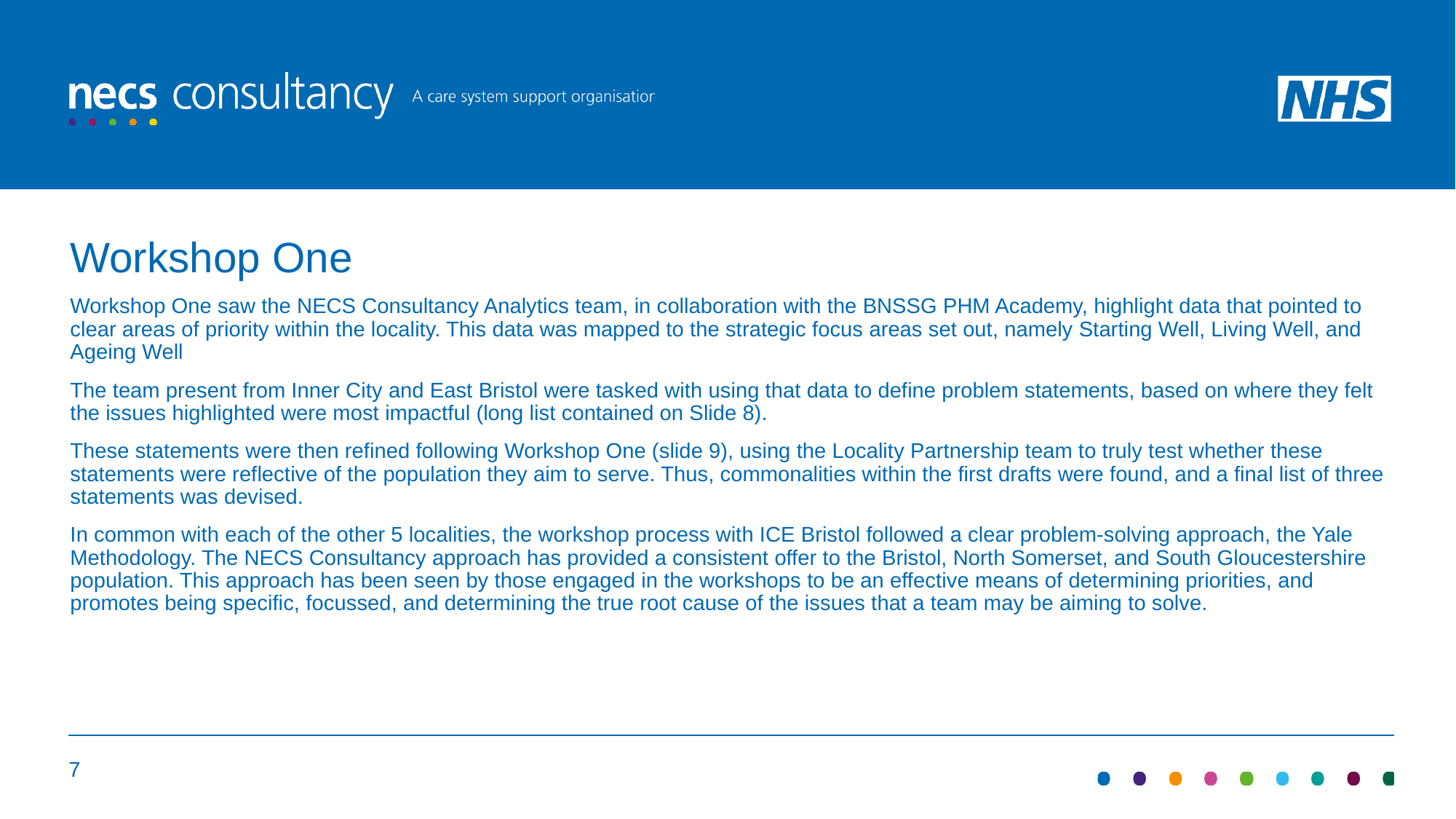

Workshop One
Workshop One saw the NECS Consultancy Analytics team, in collaboration with the BNSSG PHM Academy, highlight data that pointed to clear areas of priority within the locality. This data was mapped to the strategic focus areas set out, namely Starting Well, Living Well, and Ageing Well
The team present from Inner City and East Bristol were tasked with using that data to define problem statements, based on where they felt the issues highlighted were most impactful (long list contained on Slide 8).
These statements were then refined following Workshop One (slide 9), using the Locality Partnership team to truly test whether these statements were reflective of the population they aim to serve. Thus, commonalities within the first drafts were found, and a final list of three statements was devised.
In common with each of the other 5 localities, the workshop process with ICE Bristol followed a clear problem-solving approach, the Yale Methodology. The NECS Consultancy approach has provided a consistent offer to the Bristol, North Somerset, and South Gloucestershire population. This approach has been seen by those engaged in the workshops to be an effective means of determining priorities, and promotes being specific, focussed, and determining the true root cause of the issues that a team may be aiming to solve.